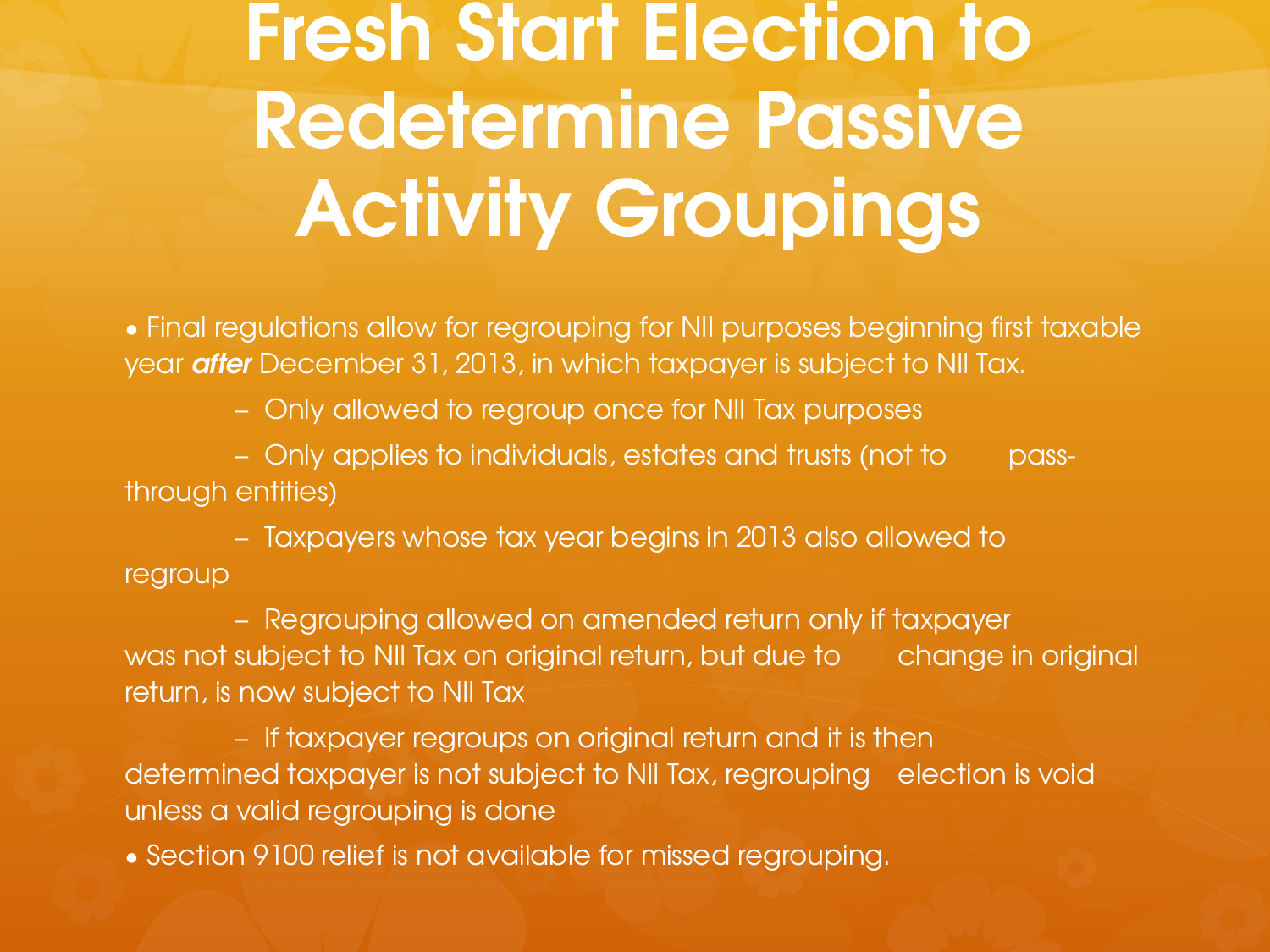

# Fresh Start Election to Redetermine Passive Activity Groupings
• Final regulations allow for regrouping for NII purposes beginning first taxable year after December 31, 2013, in which taxpayer is subject to NII Tax.
	–  Only allowed to regroup once for NII Tax purposes
	–  Only applies to individuals, estates and trusts (not to 	pass-through entities)
	–  Taxpayers whose tax year begins in 2013 also allowed to 		regroup
	–  Regrouping allowed on amended return only if taxpayer 	was not subject to NII Tax on original return, but due to 	change in original return, is now subject to NII Tax
	–  If taxpayer regroups on original return and it is then 	determined taxpayer is not subject to NII Tax, regrouping 	election is void unless a valid regrouping is done
• Section 9100 relief is not available for missed regrouping.